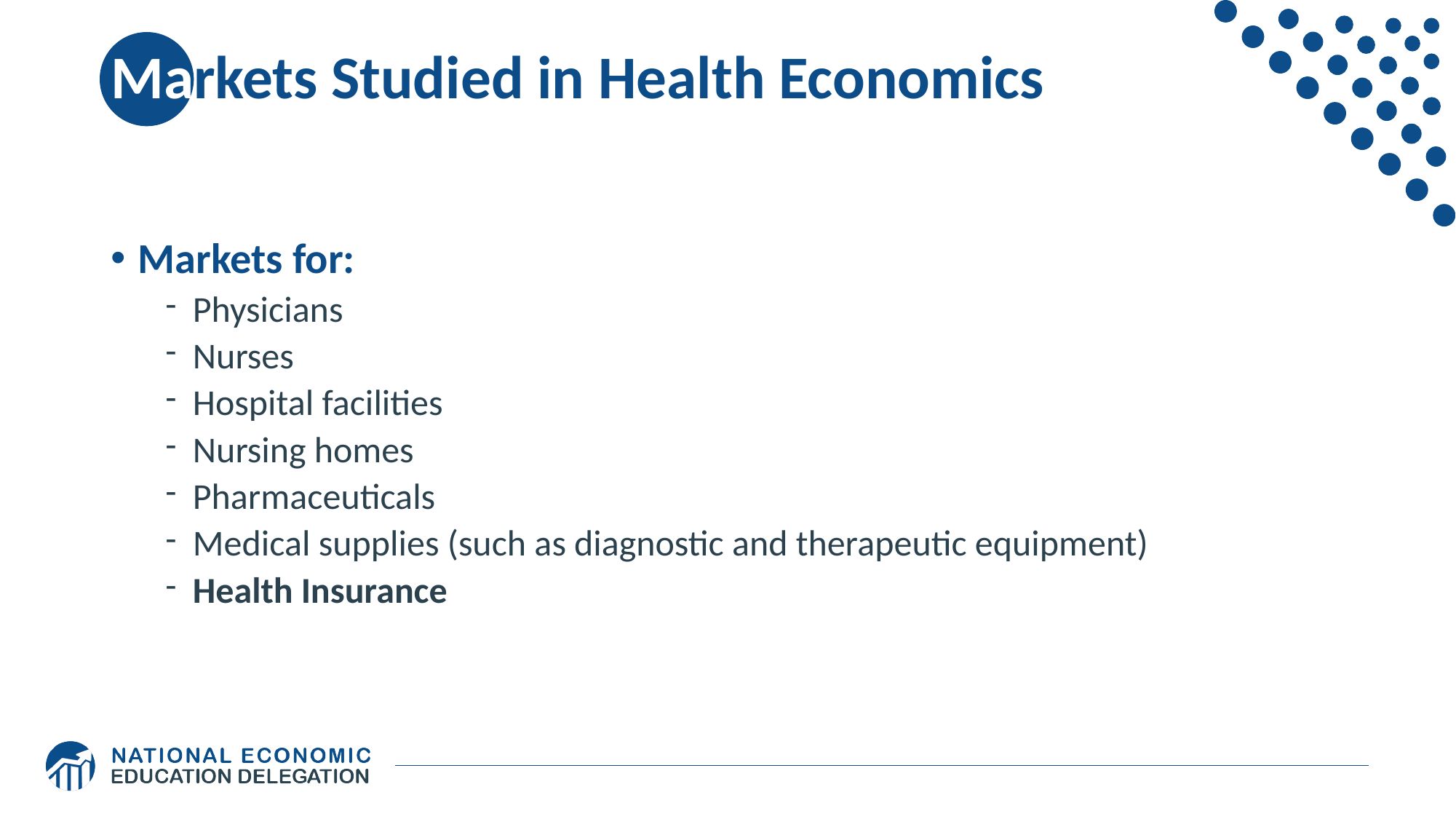

# Markets Studied in Health Economics
Markets for:
Physicians
Nurses
Hospital facilities
Nursing homes
Pharmaceuticals
Medical supplies (such as diagnostic and therapeutic equipment)
Health Insurance